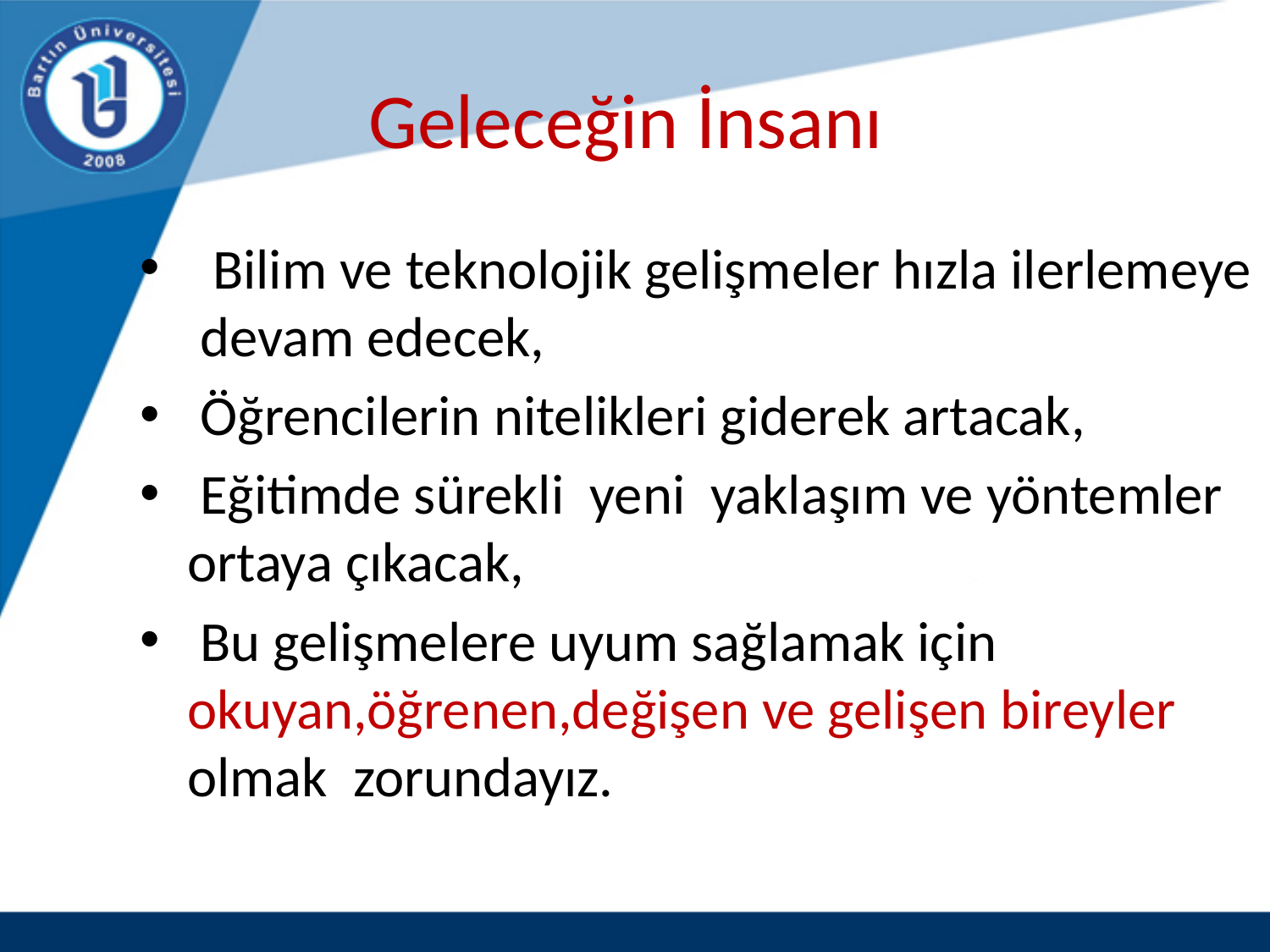

# Geleceğin İnsanı
  Bilim ve teknolojik gelişmeler hızla ilerlemeye  devam edecek,
 Öğrencilerin nitelikleri giderek artacak,
 Eğitimde sürekli  yeni  yaklaşım ve yöntemler  ortaya çıkacak,
 Bu gelişmelere uyum sağlamak için okuyan,öğrenen,değişen ve gelişen bireyler    olmak  zorundayız.